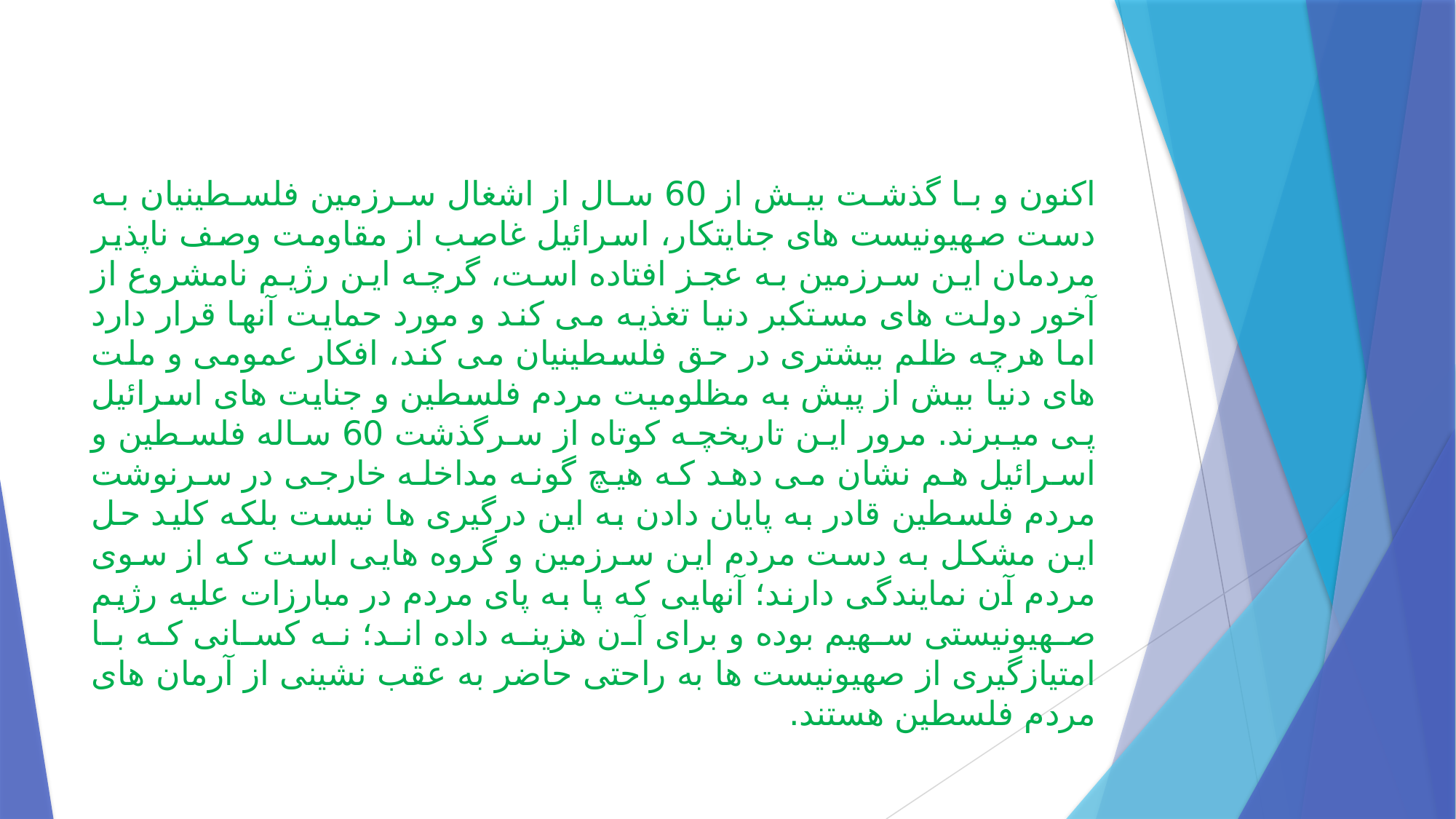

اکنون و با گذشت بیش از 60 سال از اشغال سرزمین فلسطینیان به دست صهیونیست های جنایتکار، اسرائیل غاصب از مقاومت وصف ناپذیر مردمان این سرزمین به عجز افتاده است، گرچه این رژیم نامشروع از آخور دولت های مستکبر دنیا تغذیه می کند و مورد حمایت آنها قرار دارد اما هرچه ظلم بیشتری در حق فلسطینیان می کند، افکار عمومی و ملت های دنیا بیش از پیش به مظلومیت مردم فلسطین و جنایت های اسرائیل پی میبرند. مرور این تاریخچه کوتاه از سرگذشت 60 ساله فلسطین و اسرائیل هم نشان می دهد که هیچ گونه مداخله خارجی در سرنوشت مردم فلسطین قادر به پایان دادن به این درگیری ها نیست بلکه کلید حل این مشکل به دست مردم این سرزمین و گروه هایی است که از سوی مردم آن نمایندگی دارند؛ آنهایی که پا به پای مردم در مبارزات علیه رژیم صهیونیستی سهیم بوده و برای آن هزینه داده اند؛ نه کسانی که با امتیازگیری از صهیونیست ها به راحتی حاضر به عقب نشینی از آرمان های مردم فلسطین هستند.